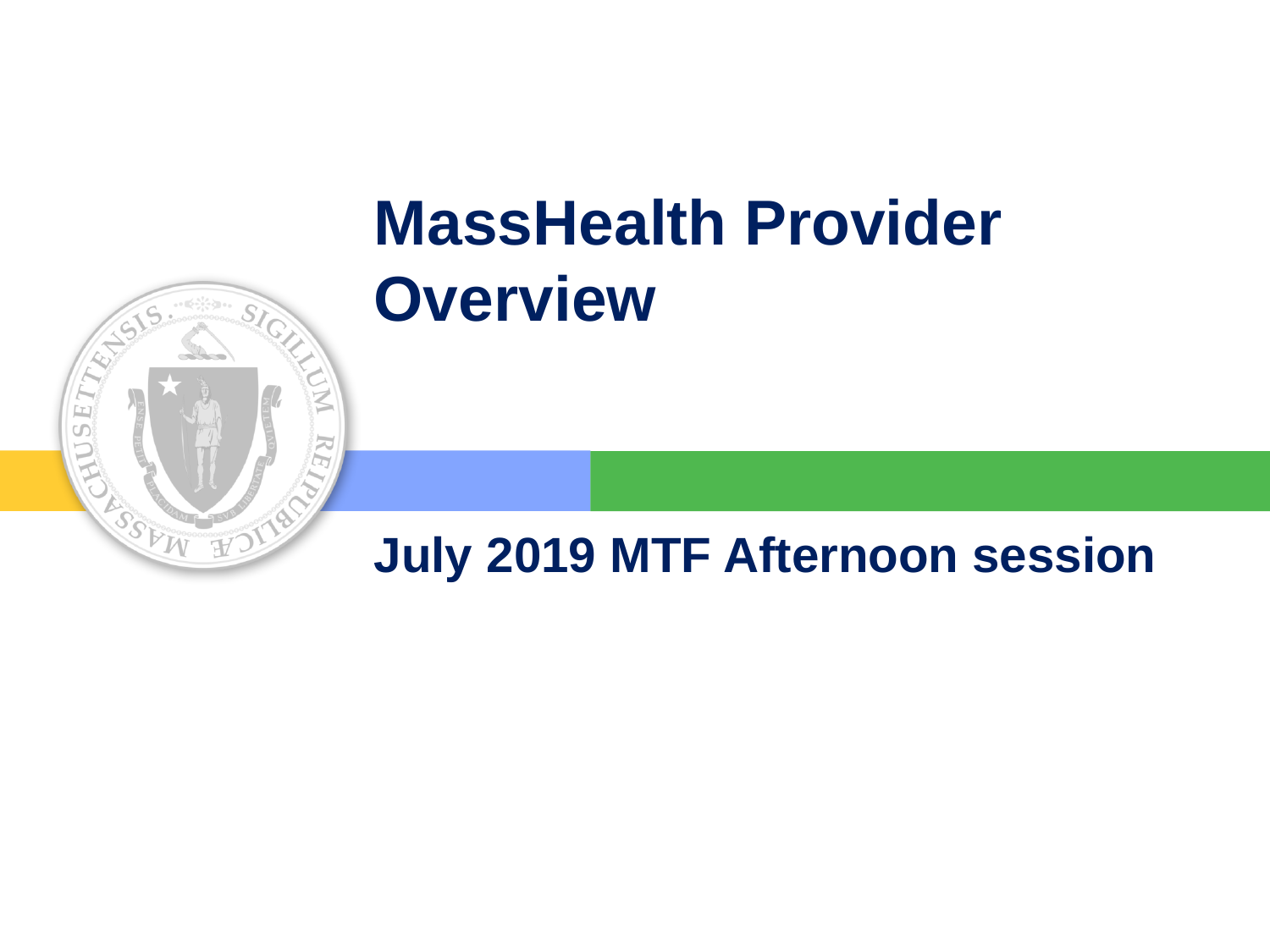

# MassHealth Provider Overview
July 2019 MTF Afternoon session